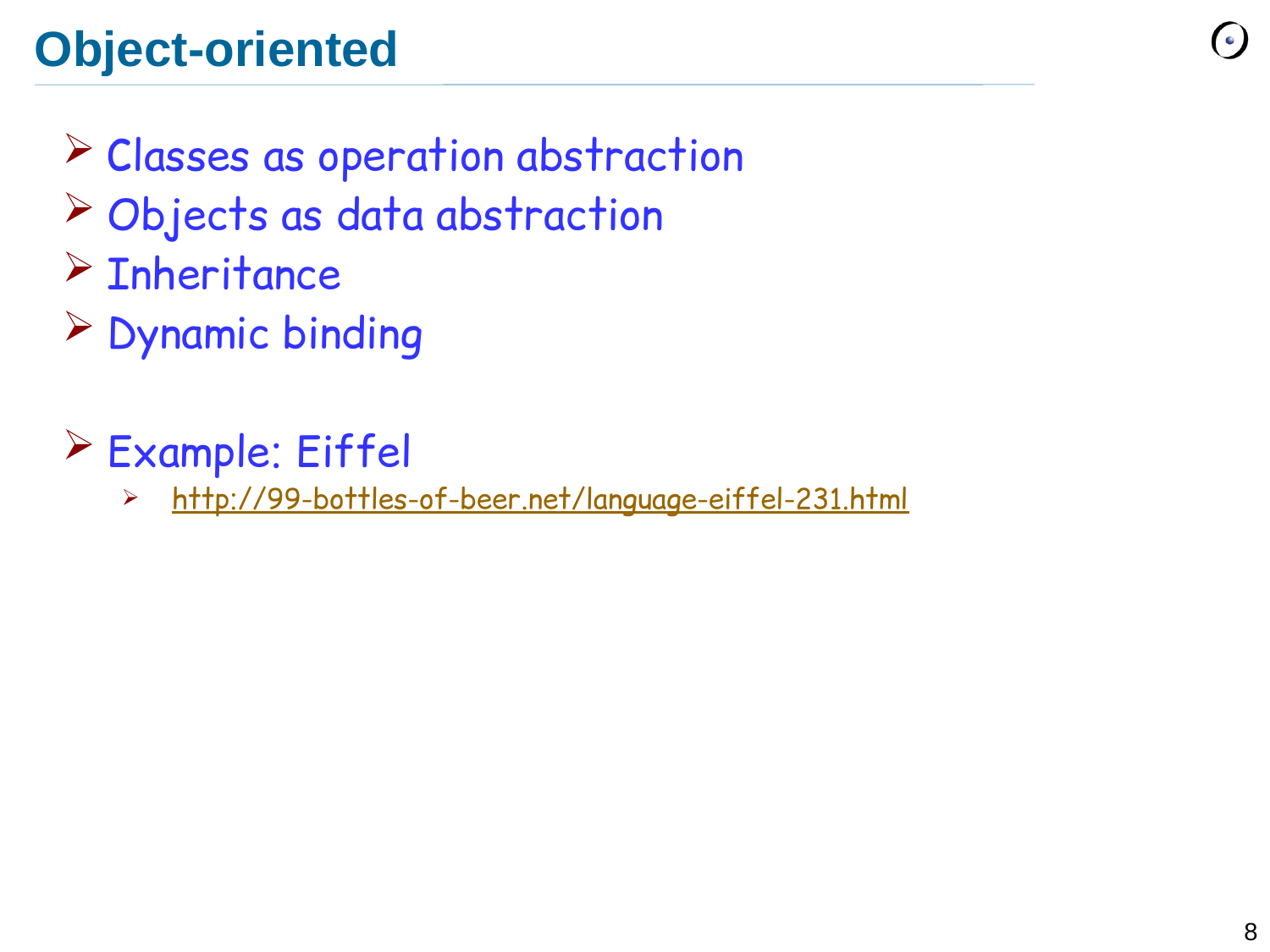

# Object-oriented
Classes as operation abstraction
Objects as data abstraction
Inheritance
Dynamic binding

Example: Eiffel
http://99-bottles-of-beer.net/language-eiffel-231.html